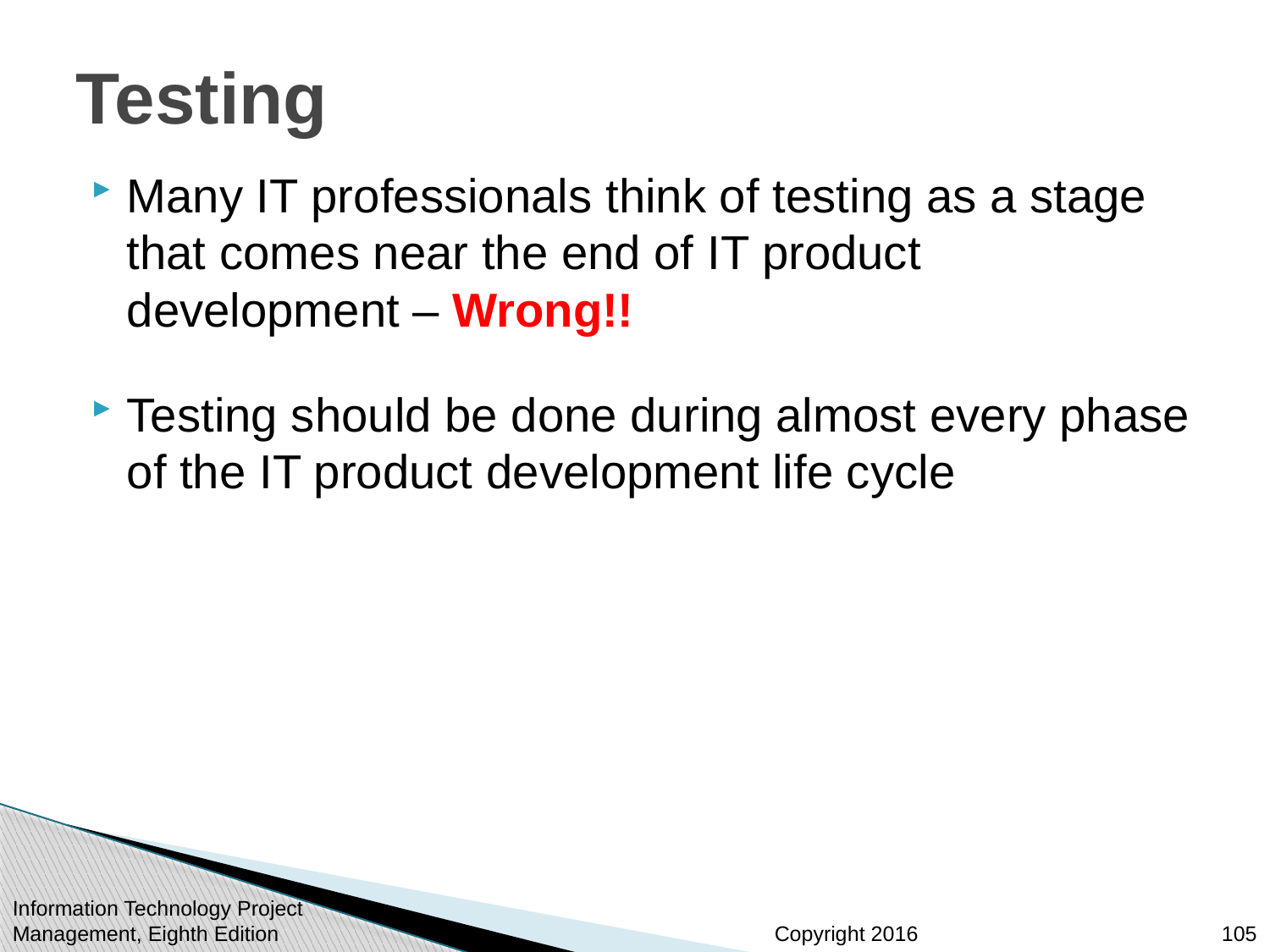

# Testing
Many IT professionals think of testing as a stage that comes near the end of IT product development – Wrong!!
Testing should be done during almost every phase of the IT product development life cycle
Information Technology Project Management, Eighth Edition
105